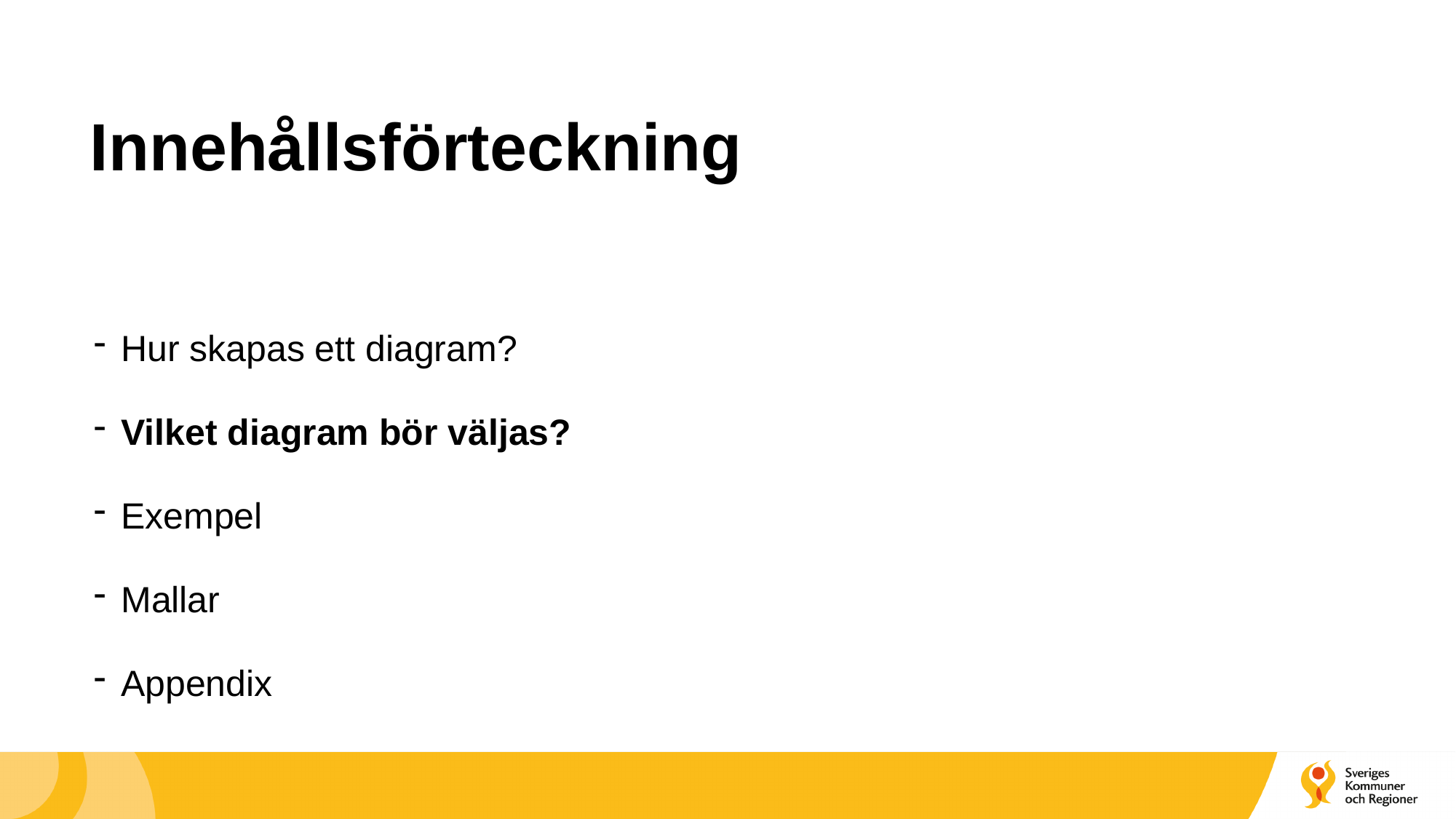

# Innehållsförteckning
Hur skapas ett diagram?
Vilket diagram bör väljas?
Exempel
Mallar
Appendix